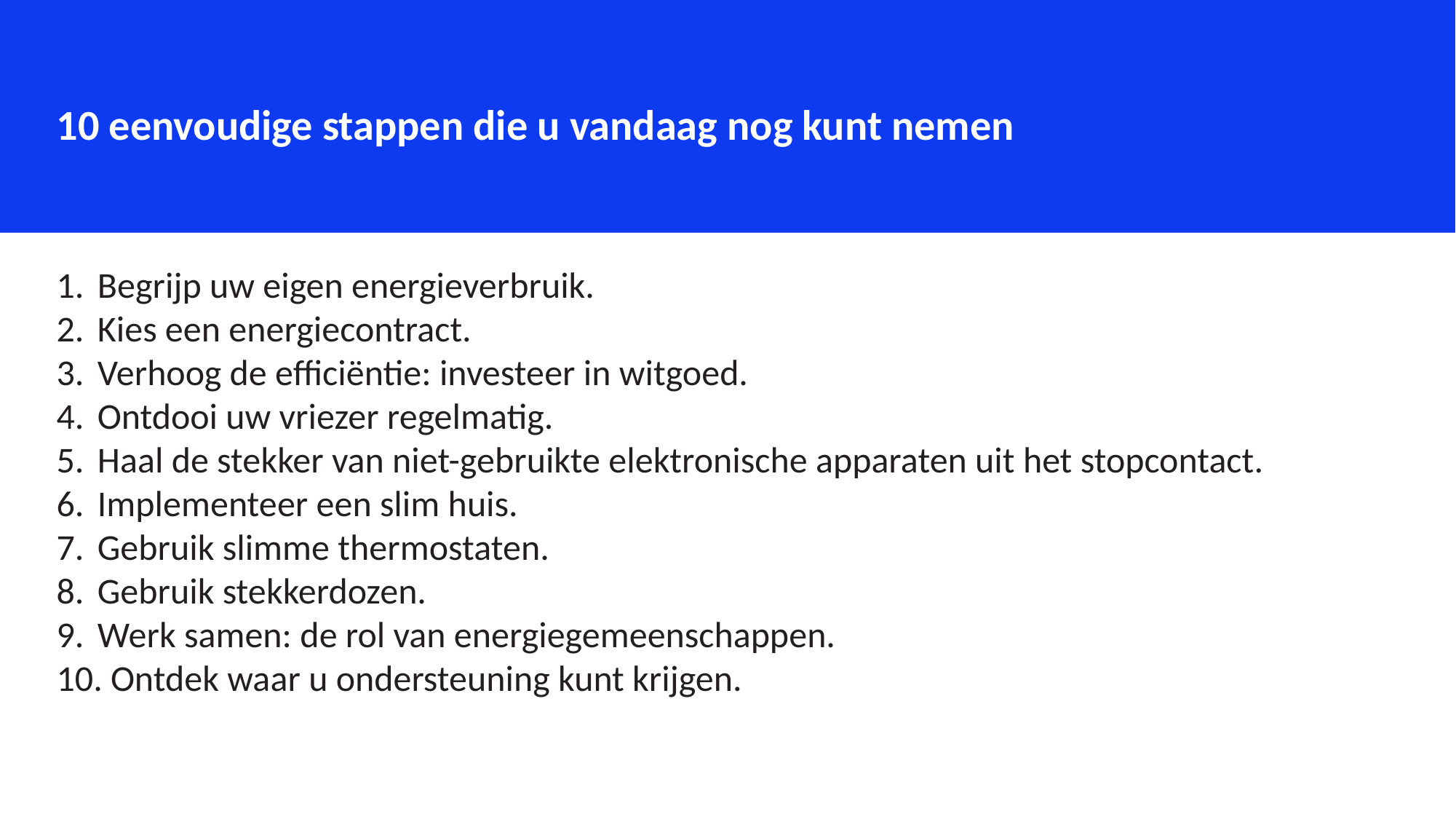

10 eenvoudige stappen die u vandaag nog kunt nemen

Begrijp uw eigen energieverbruik.
Kies een energiecontract.
Verhoog de efficiëntie: investeer in witgoed.
Ontdooi uw vriezer regelmatig.
Haal de stekker van niet-gebruikte elektronische apparaten uit het stopcontact.
Implementeer een slim huis.
Gebruik slimme thermostaten.
Gebruik stekkerdozen.
Werk samen: de rol van energiegemeenschappen.
 Ontdek waar u ondersteuning kunt krijgen.